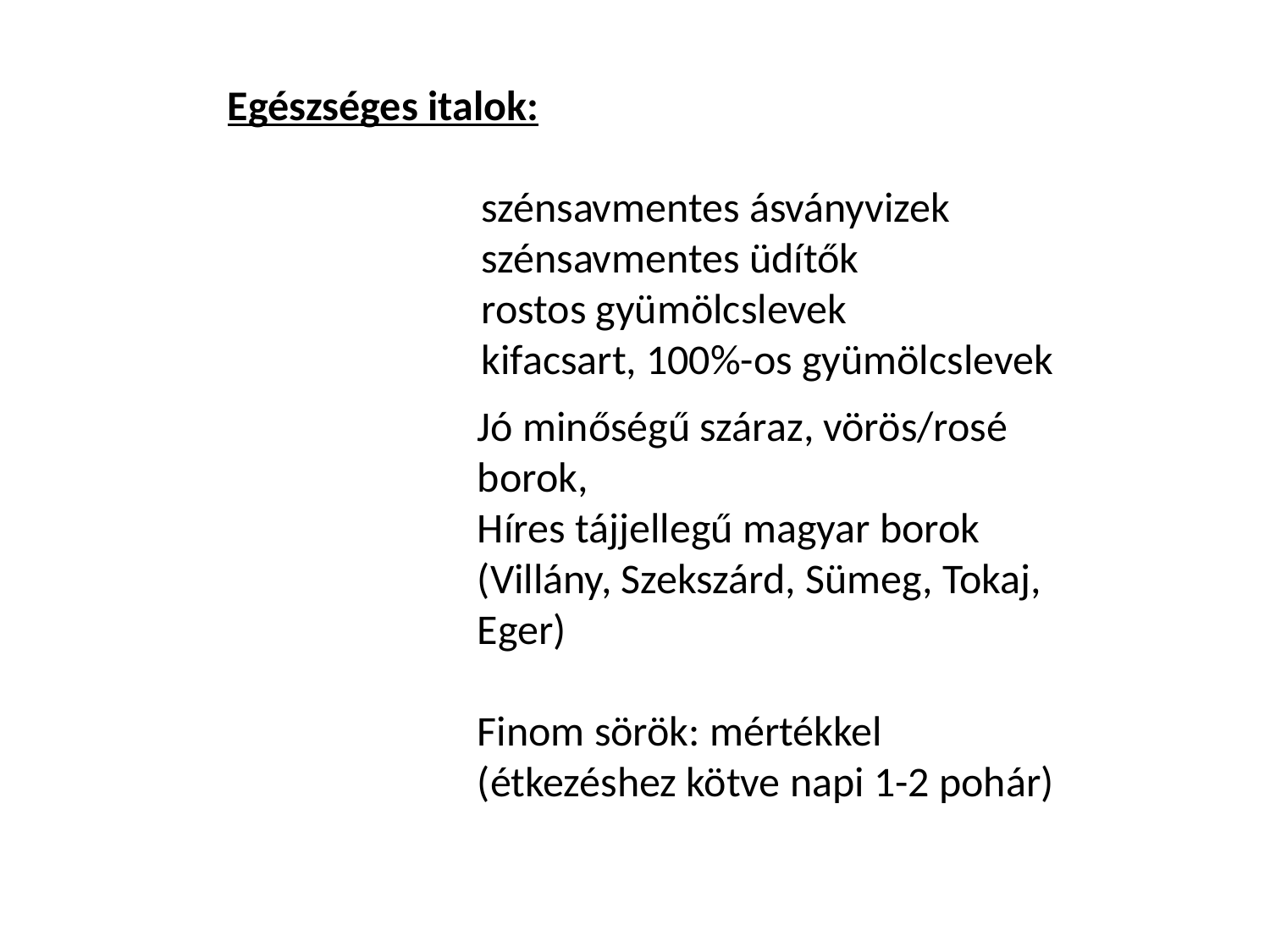

Egészséges italok:

		szénsavmentes ásványvizek
		szénsavmentes üdítők
		rostos gyümölcslevek
		kifacsart, 100%-os gyümölcslevek
Jó minőségű száraz, vörös/rosé borok,
Híres tájjellegű magyar borok (Villány, Szekszárd, Sümeg, Tokaj, Eger)

Finom sörök: mértékkel (étkezéshez kötve napi 1-2 pohár)